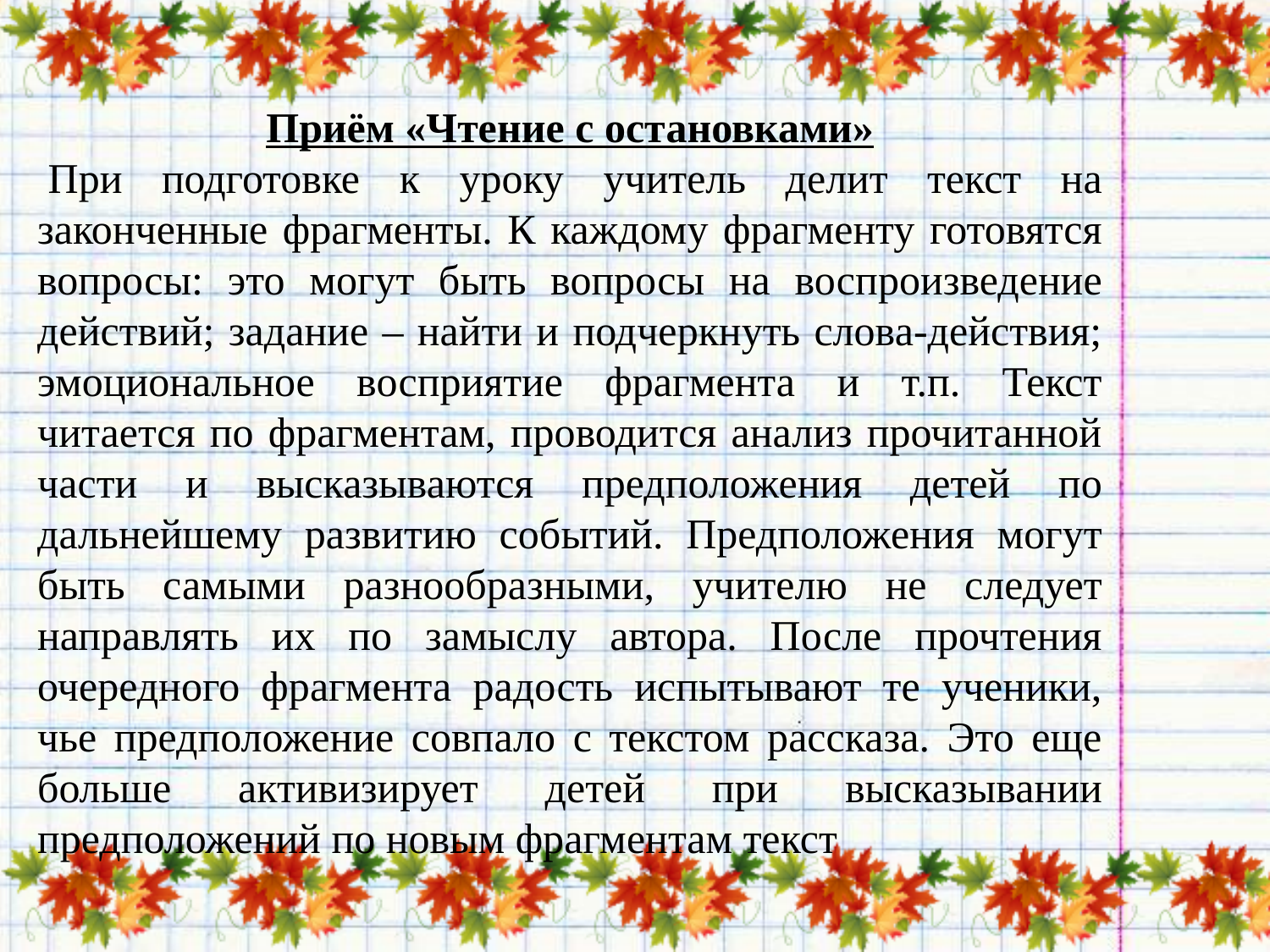

Приём «Чтение с остановками»
 При подготовке к уроку учитель делит текст на законченные фрагменты. К каждому фрагменту готовятся вопросы: это могут быть вопросы на воспроизведение действий; задание – найти и подчеркнуть слова-действия; эмоциональное восприятие фрагмента и т.п. Текст читается по фрагментам, проводится анализ прочитанной части и высказываются предположения детей по дальнейшему развитию событий. Предположения могут быть самыми разнообразными, учителю не следует направлять их по замыслу автора. После прочтения очередного фрагмента радость испытывают те ученики, чье предположение совпало с текстом рассказа. Это еще больше активизирует детей при высказывании предположений по новым фрагментам текст